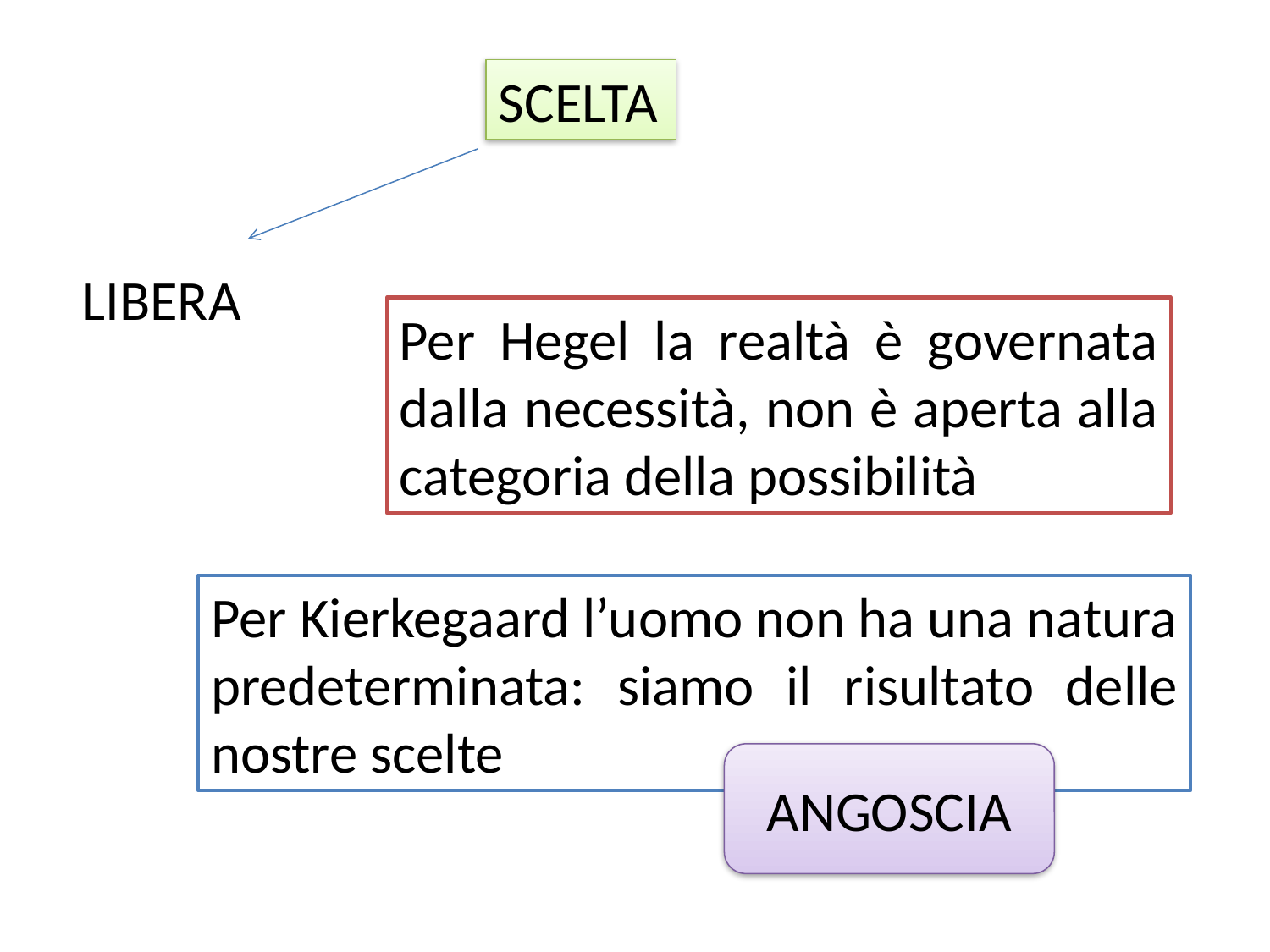

SCELTA
LIBERA
Per Hegel la realtà è governata dalla necessità, non è aperta alla categoria della possibilità
Per Kierkegaard l’uomo non ha una natura predeterminata: siamo il risultato delle nostre scelte
ANGOSCIA